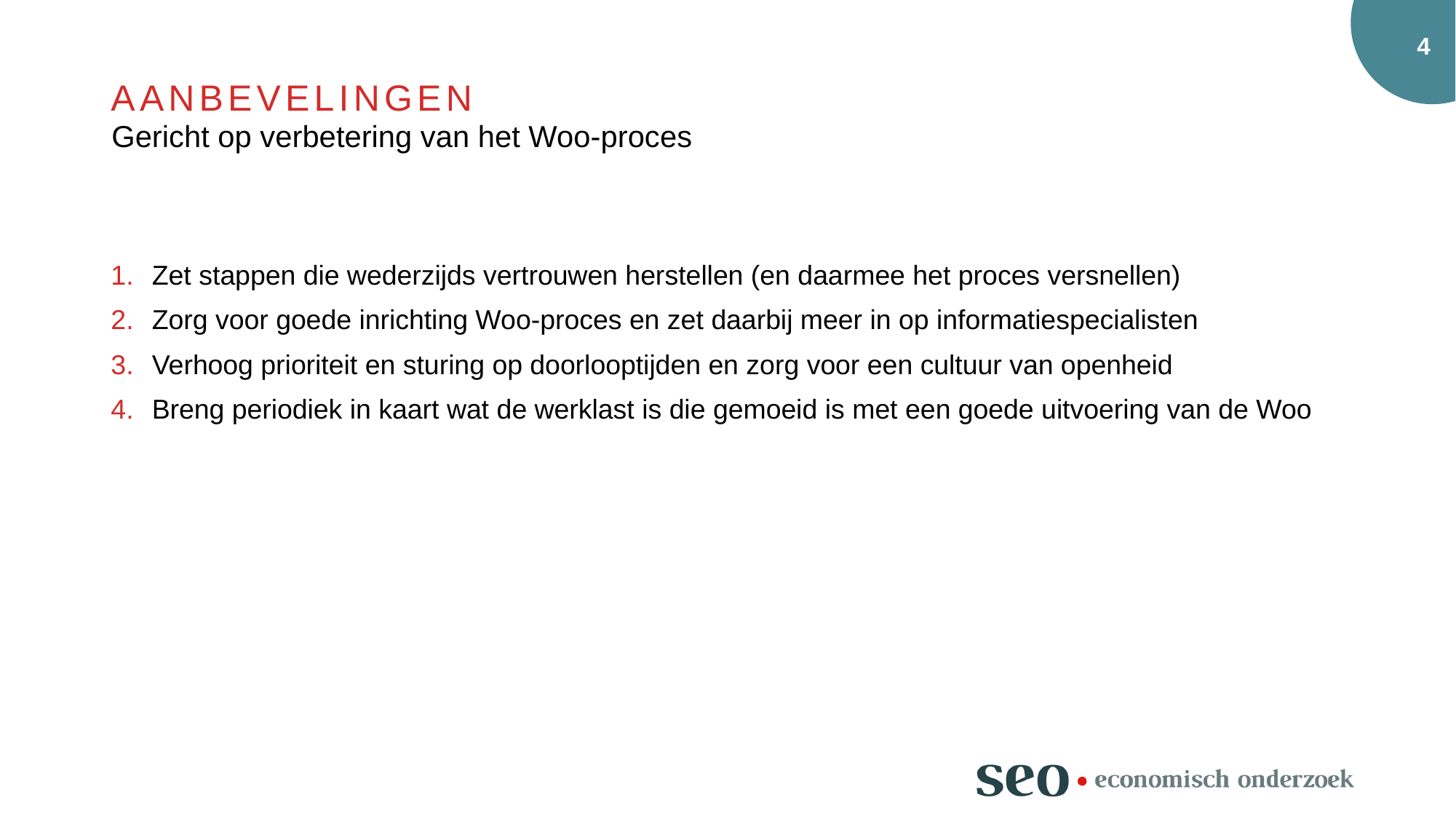

aanbevelingen
# Gericht op verbetering van het Woo-proces

Zet stappen die wederzijds vertrouwen herstellen (en daarmee het proces versnellen)
Zorg voor goede inrichting Woo-proces en zet daarbij meer in op informatiespecialisten
Verhoog prioriteit en sturing op doorlooptijden en zorg voor een cultuur van openheid
Breng periodiek in kaart wat de werklast is die gemoeid is met een goede uitvoering van de Woo